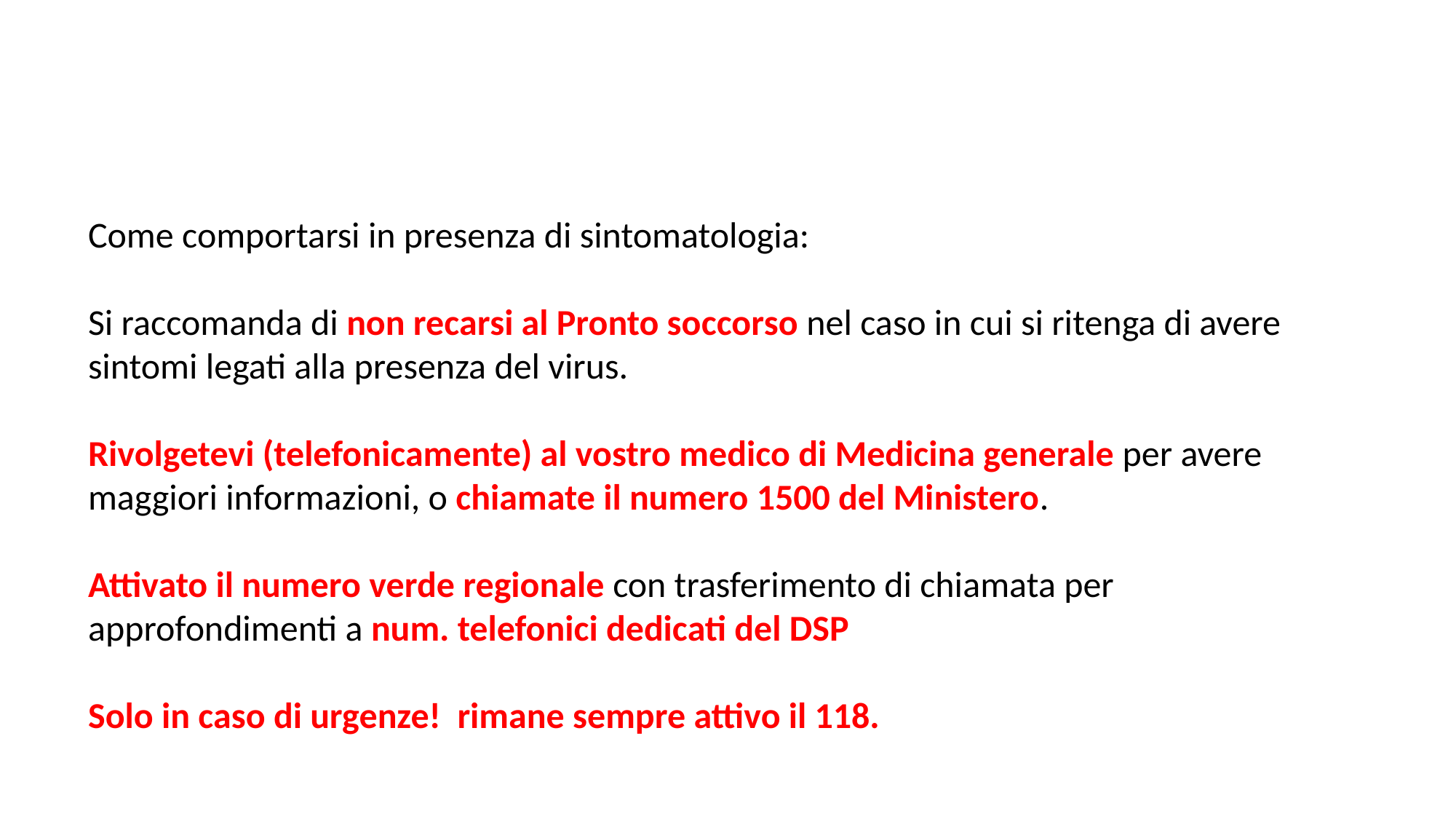

Come comportarsi in presenza di sintomatologia:

Si raccomanda di non recarsi al Pronto soccorso nel caso in cui si ritenga di avere sintomi legati alla presenza del virus.

Rivolgetevi (telefonicamente) al vostro medico di Medicina generale per avere maggiori informazioni, o chiamate il numero 1500 del Ministero.

Attivato il numero verde regionale con trasferimento di chiamata per approfondimenti a num. telefonici dedicati del DSP

Solo in caso di urgenze!  rimane sempre attivo il 118.